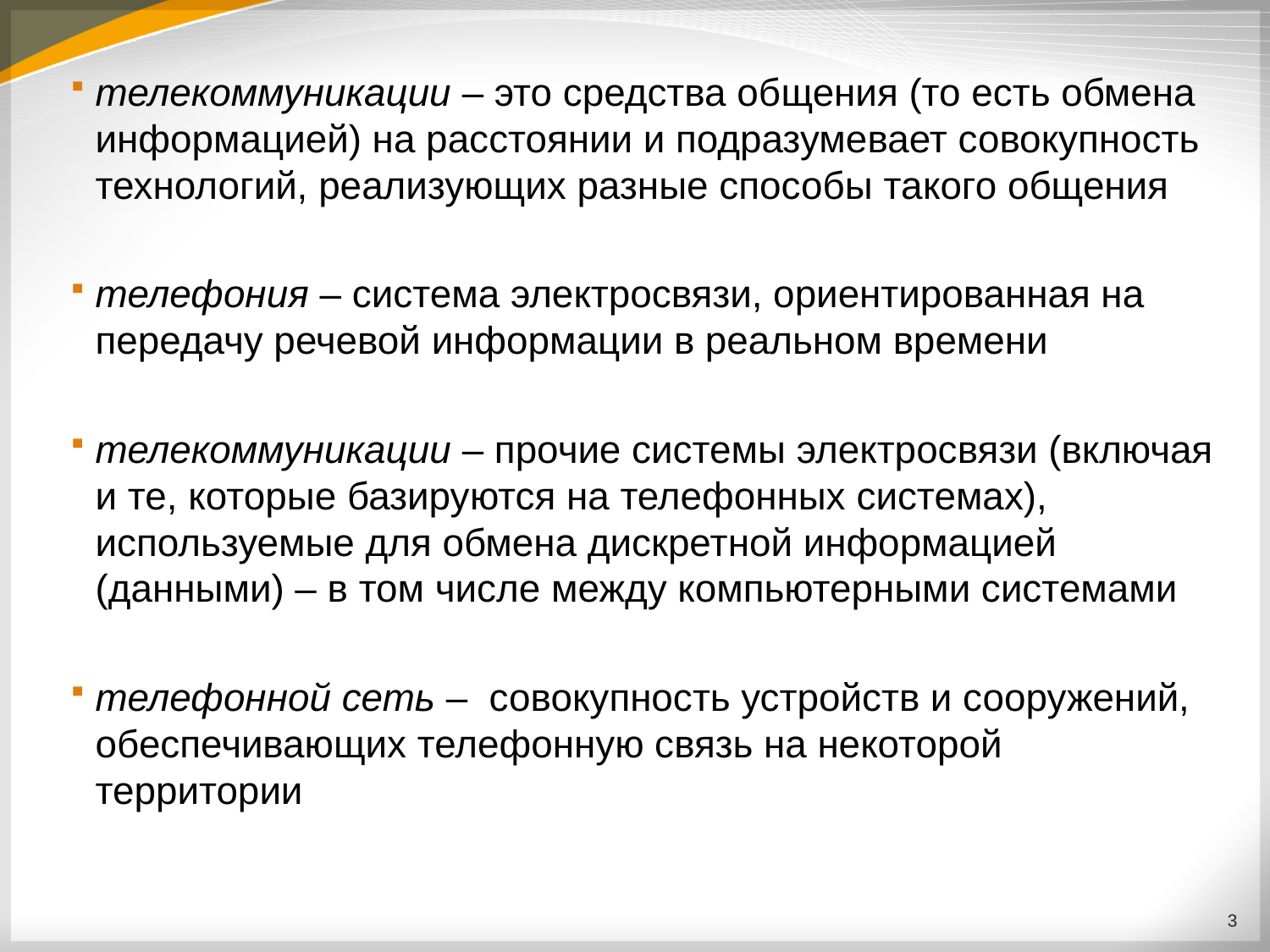

телекоммуникации – это средства об­щения (то есть обмена информацией) на расстоянии и подразуме­вает совокупность технологий, реализующих разные способы та­кого общения

телефония – система электросвязи, ориентированная на передачу речевой информации в реальном времени

телекоммуни­кации – прочие системы электросвязи (включая и те, которые базиру­ются на телефонных системах), используемые для обмена дискрет­ной информацией (данными) – в том числе между компьютерными системами

телефонной се­ть –  совокупность устройств и сооружений, обеспечивающих теле­фонную связь на некоторой территории
3